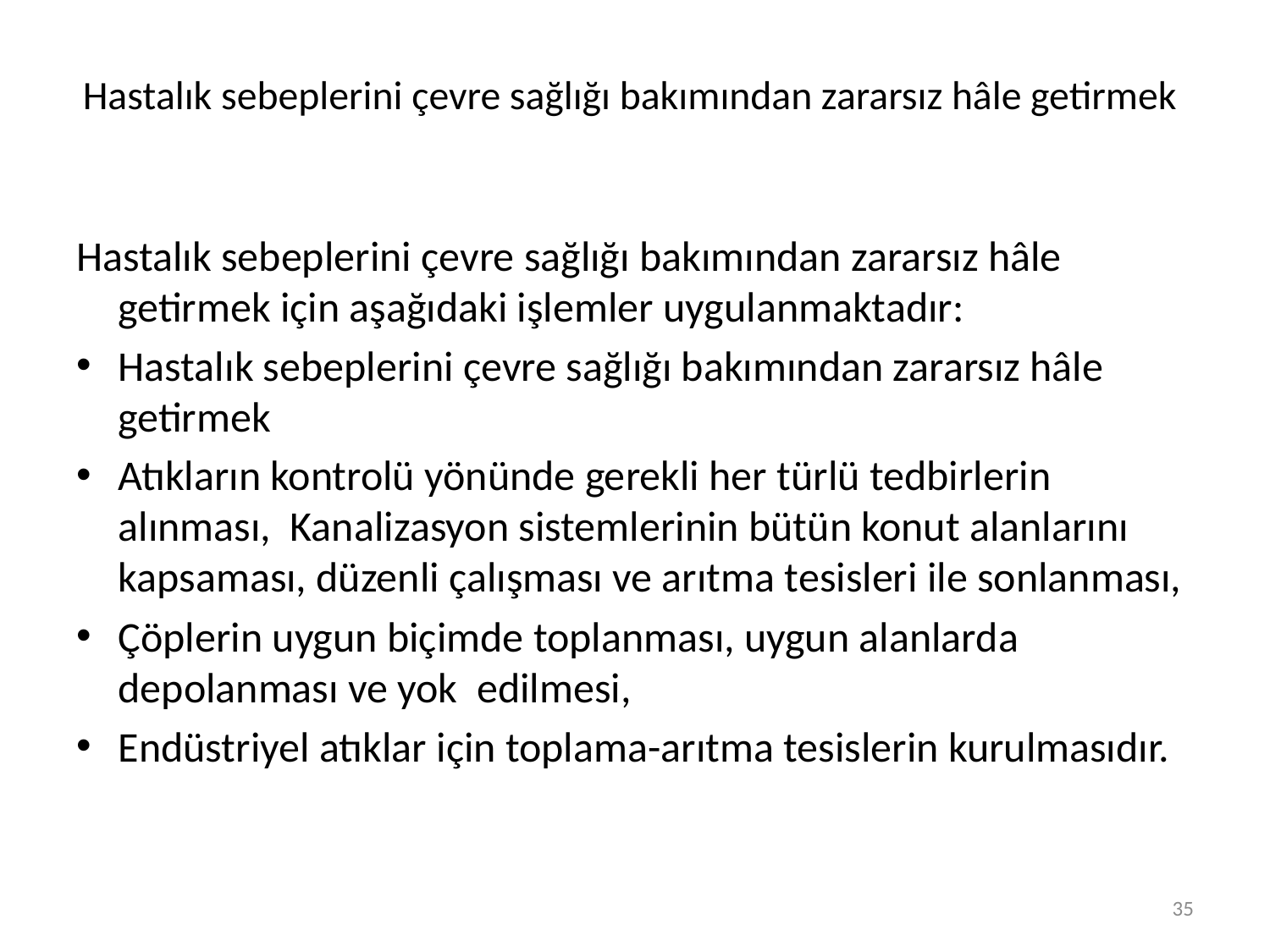

# Hastalık sebeplerini çevre sağlığı bakımından zararsız hâle getirmek
Hastalık sebeplerini çevre sağlığı bakımından zararsız hâle getirmek için aşağıdaki işlemler uygulanmaktadır:
Hastalık sebeplerini çevre sağlığı bakımından zararsız hâle getirmek
Atıkların kontrolü yönünde gerekli her türlü tedbirlerin alınması,  Kanalizasyon sistemlerinin bütün konut alanlarını kapsaması, düzenli çalışması ve arıtma tesisleri ile sonlanması,
Çöplerin uygun biçimde toplanması, uygun alanlarda depolanması ve yok  edilmesi,
Endüstriyel atıklar için toplama-arıtma tesislerin kurulmasıdır.
35